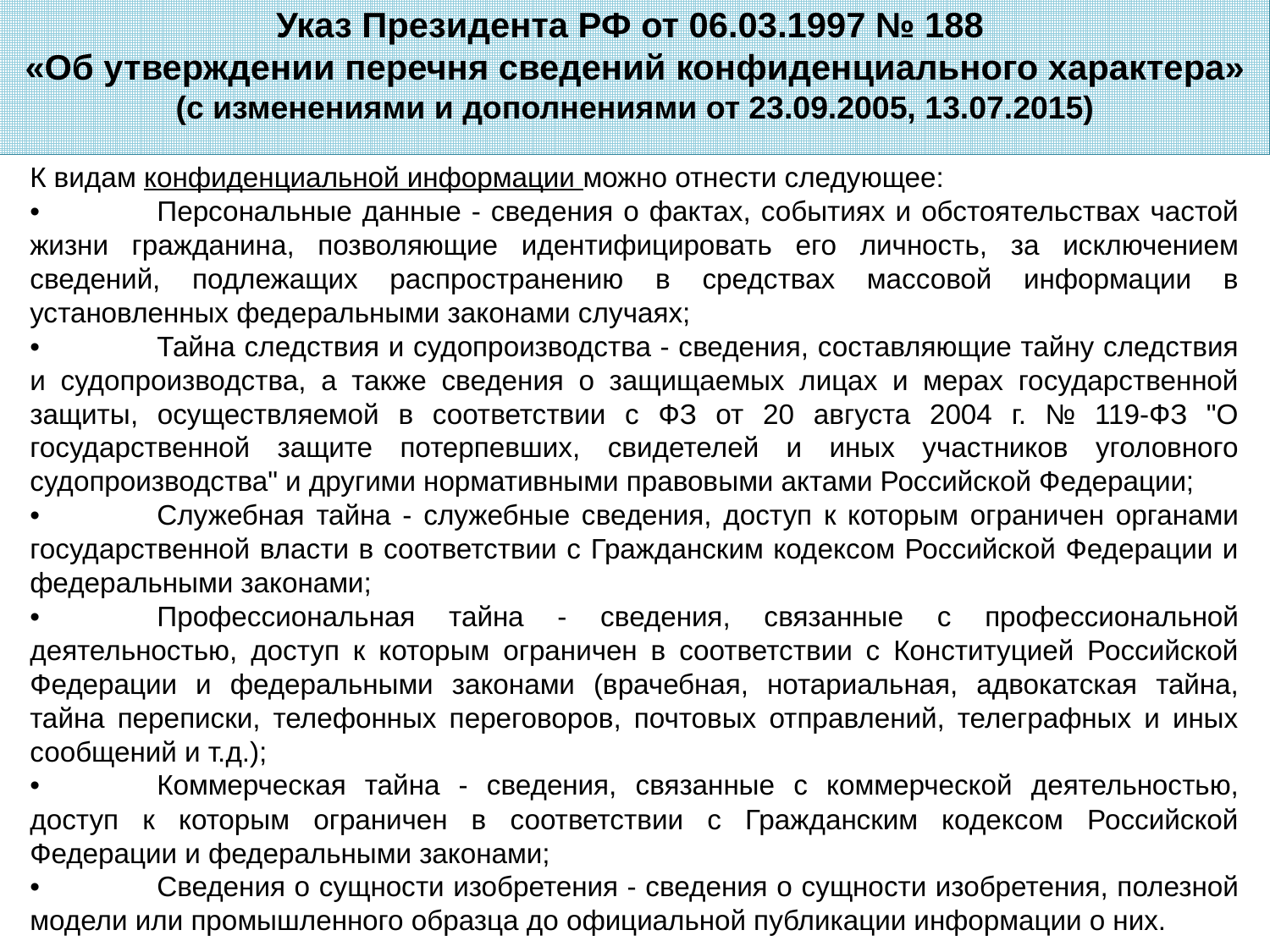

Указ Президента РФ от 06.03.1997 № 188
«Об утверждении перечня сведений конфиденциального характера» (с изменениями и дополнениями от 23.09.2005, 13.07.2015)
К видам конфиденциальной информации можно отнести следующее:
•	Персональные данные - сведения о фактах, событиях и обстоятельствах частой жизни гражданина, позволяющие идентифицировать его личность, за исключением сведений, подлежащих распространению в средствах массовой информации в установленных федеральными законами случаях;
•	Тайна следствия и судопроизводства - сведения, составляющие тайну следствия и судопроизводства, а также сведения о защищаемых лицах и мерах государственной защиты, осуществляемой в соответствии с ФЗ от 20 августа 2004 г. № 119-ФЗ "О государственной защите потерпевших, свидетелей и иных участников уголовного судопроизводства" и другими нормативными правовыми актами Российской Федерации;
•	Служебная тайна - служебные сведения, доступ к которым ограничен органами государственной власти в соответствии с Гражданским кодексом Российской Федерации и федеральными законами;
•	Профессиональная тайна - сведения, связанные с профессиональной деятельностью, доступ к которым ограничен в соответствии с Конституцией Российской Федерации и федеральными законами (врачебная, нотариальная, адвокатская тайна, тайна переписки, телефонных переговоров, почтовых отправлений, телеграфных и иных сообщений и т.д.);
•	Коммерческая тайна - сведения, связанные с коммерческой деятельностью, доступ к которым ограничен в соответствии с Гражданским кодексом Российской Федерации и федеральными законами;
•	Сведения о сущности изобретения - сведения о сущности изобретения, полезной модели или промышленного образца до официальной публикации информации о них.